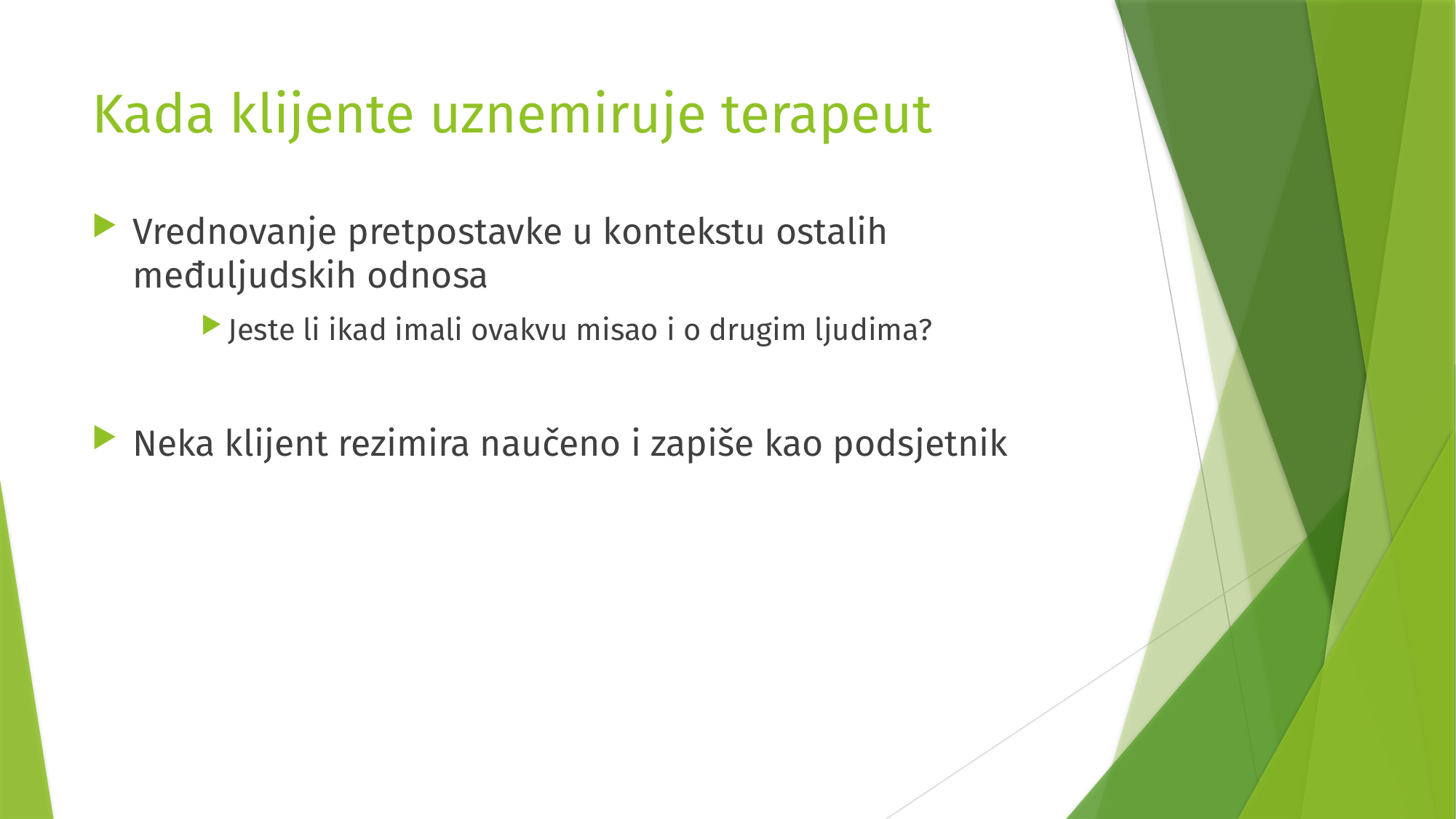

# Kada klijente uznemiruje terapeut
Vrednovanje pretpostavke u kontekstu ostalih međuljudskih odnosa
Jeste li ikad imali ovakvu misao i o drugim ljudima?

Neka klijent rezimira naučeno i zapiše kao podsjetnik